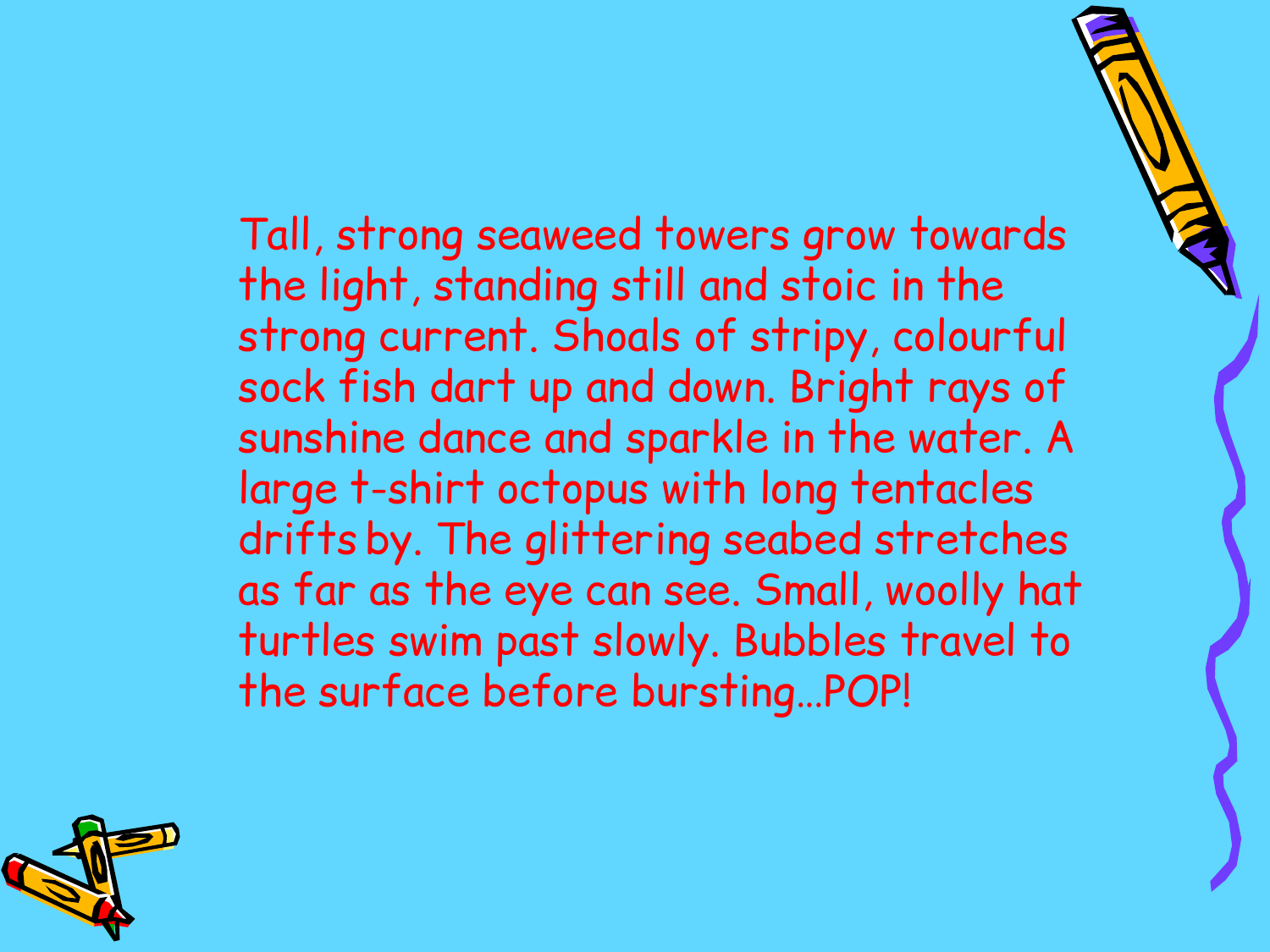

Tall, strong seaweed towers grow towards the light, standing still and stoic in the strong current. Shoals of stripy, colourful sock fish dart up and down. Bright rays of sunshine dance and sparkle in the water. A large t-shirt octopus with long tentacles drifts	by. The glittering seabed stretches as far as the eye can see. Small, woolly hat turtles swim past slowly. Bubbles travel to the surface before bursting…POP!